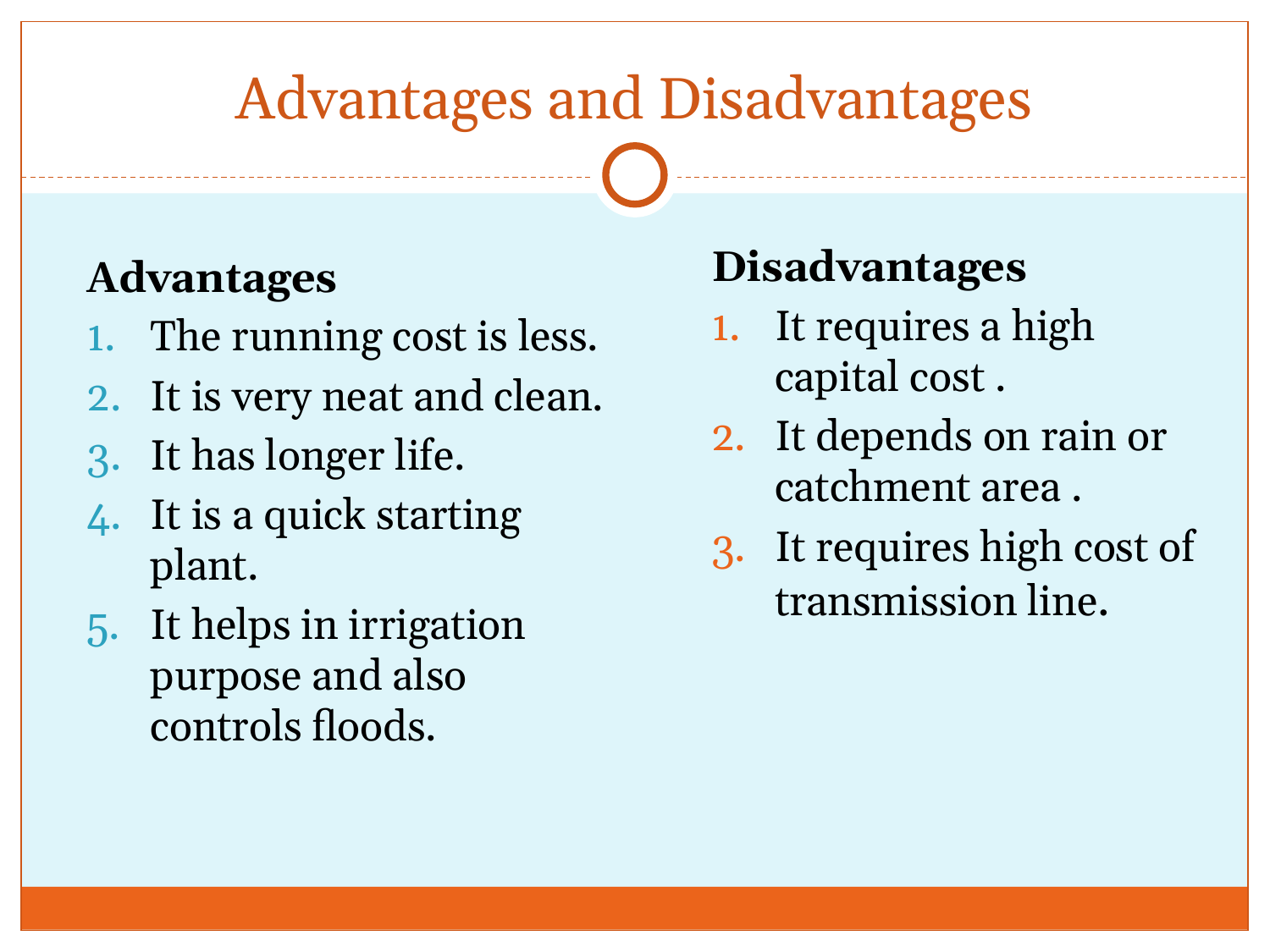

# Advantages and Disadvantages
Disadvantages
It requires a high capital cost .
It depends on rain or catchment area .
It requires high cost of transmission line.
Advantages
The running cost is less.
It is very neat and clean.
It has longer life.
It is a quick starting plant.
It helps in irrigation purpose and also controls floods.